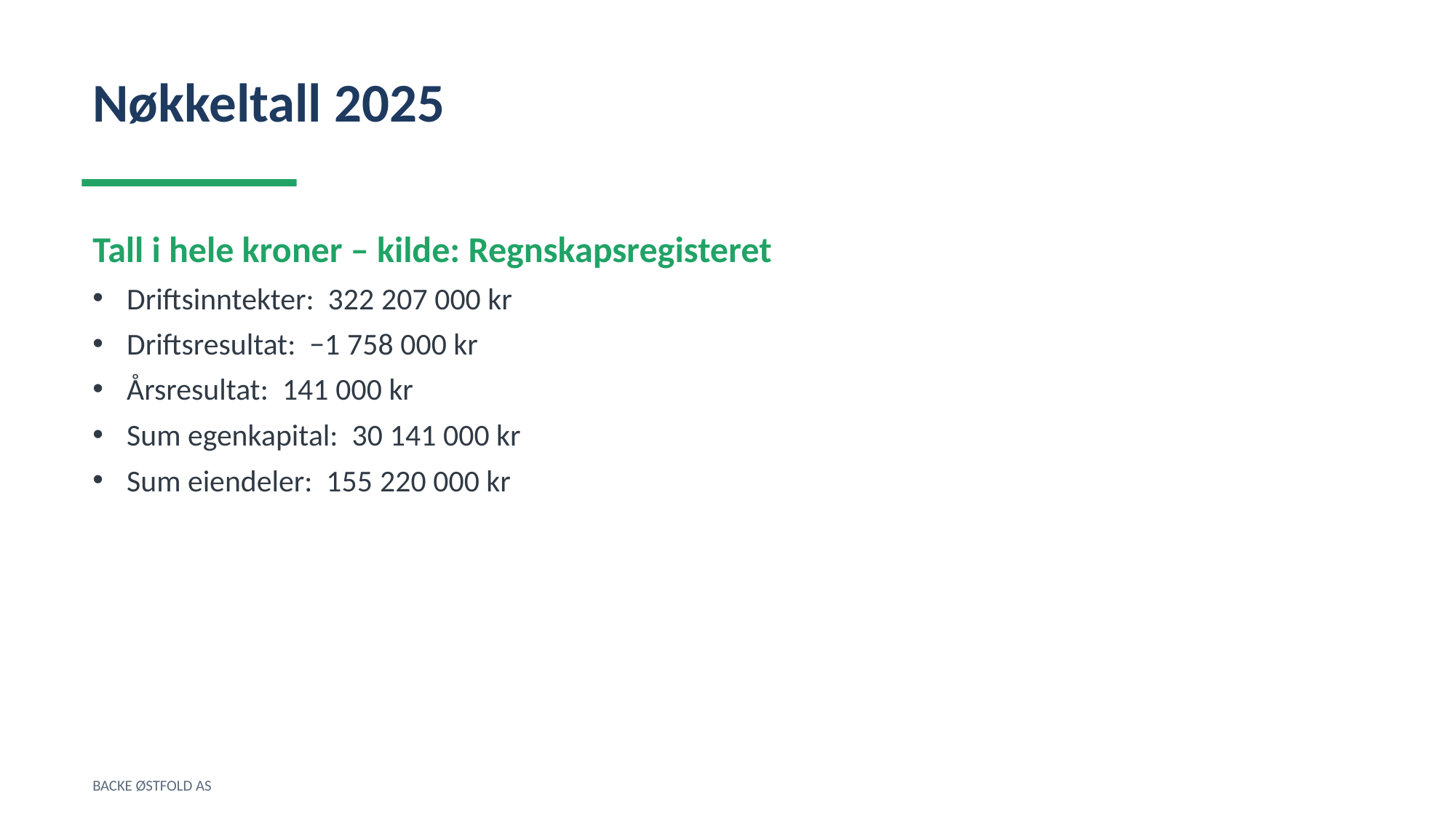

Nøkkeltall 2025

Tall i hele kroner – kilde: Regnskapsregisteret
Driftsinntekter:  322 207 000 kr
Driftsresultat:  −1 758 000 kr
Årsresultat:  141 000 kr
Sum egenkapital:  30 141 000 kr
Sum eiendeler:  155 220 000 kr
BACKE ØSTFOLD AS